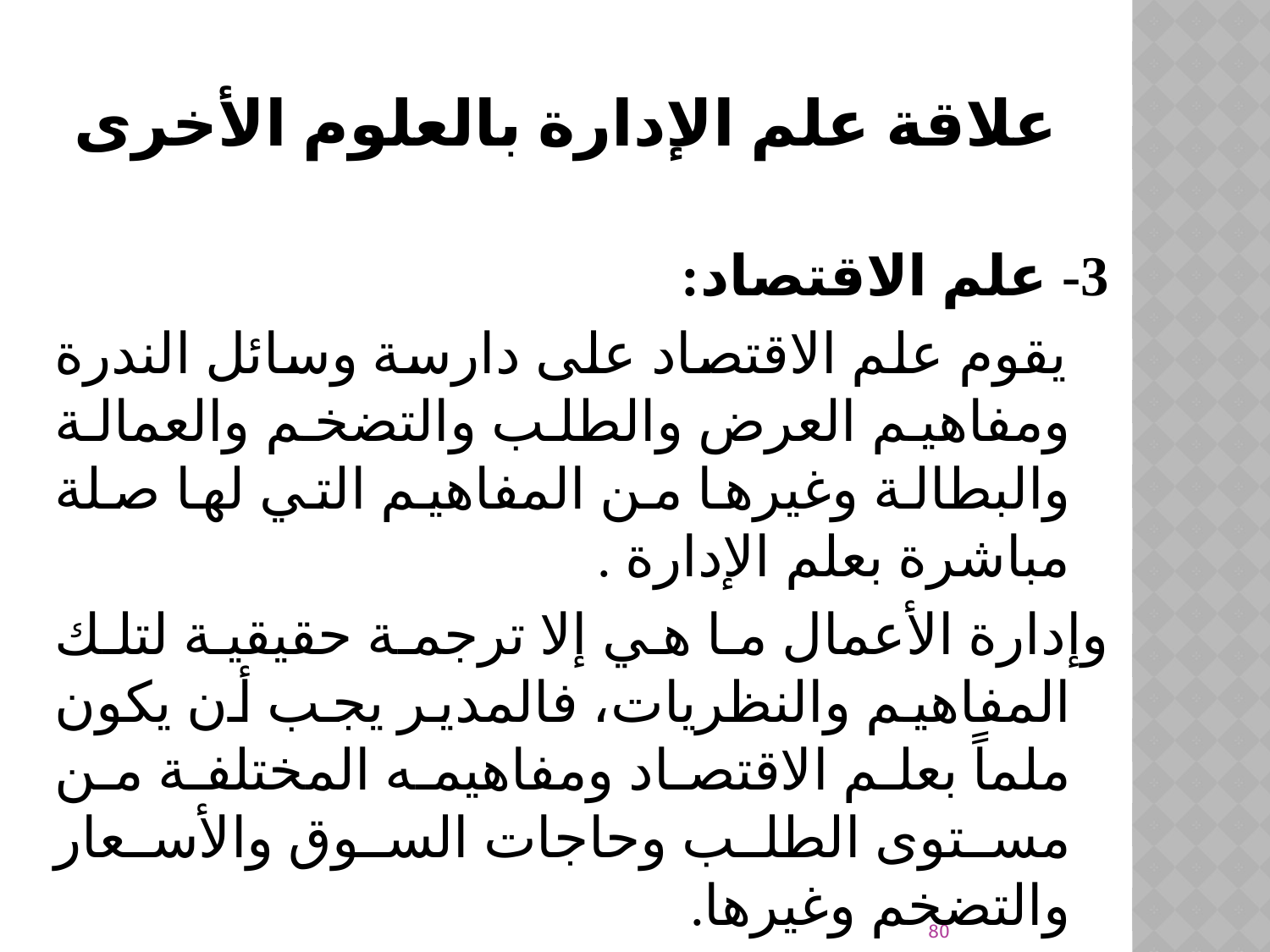

# علاقة علم الإدارة بالعلوم الأخرى
3- علم الاقتصاد:
   يقوم علم الاقتصاد على دارسة وسائل الندرة ومفاهيم العرض والطلب والتضخم والعمالة والبطالة وغيرها من المفاهيم التي لها صلة مباشرة بعلم الإدارة .
	وإدارة الأعمال ما هي إلا ترجمة حقيقية لتلك المفاهيم والنظريات، فالمدير يجب أن يكون ملماً بعلم الاقتصاد ومفاهيمه المختلفة من مستوى الطلب وحاجات السوق والأسعار والتضخم وغيرها.

80